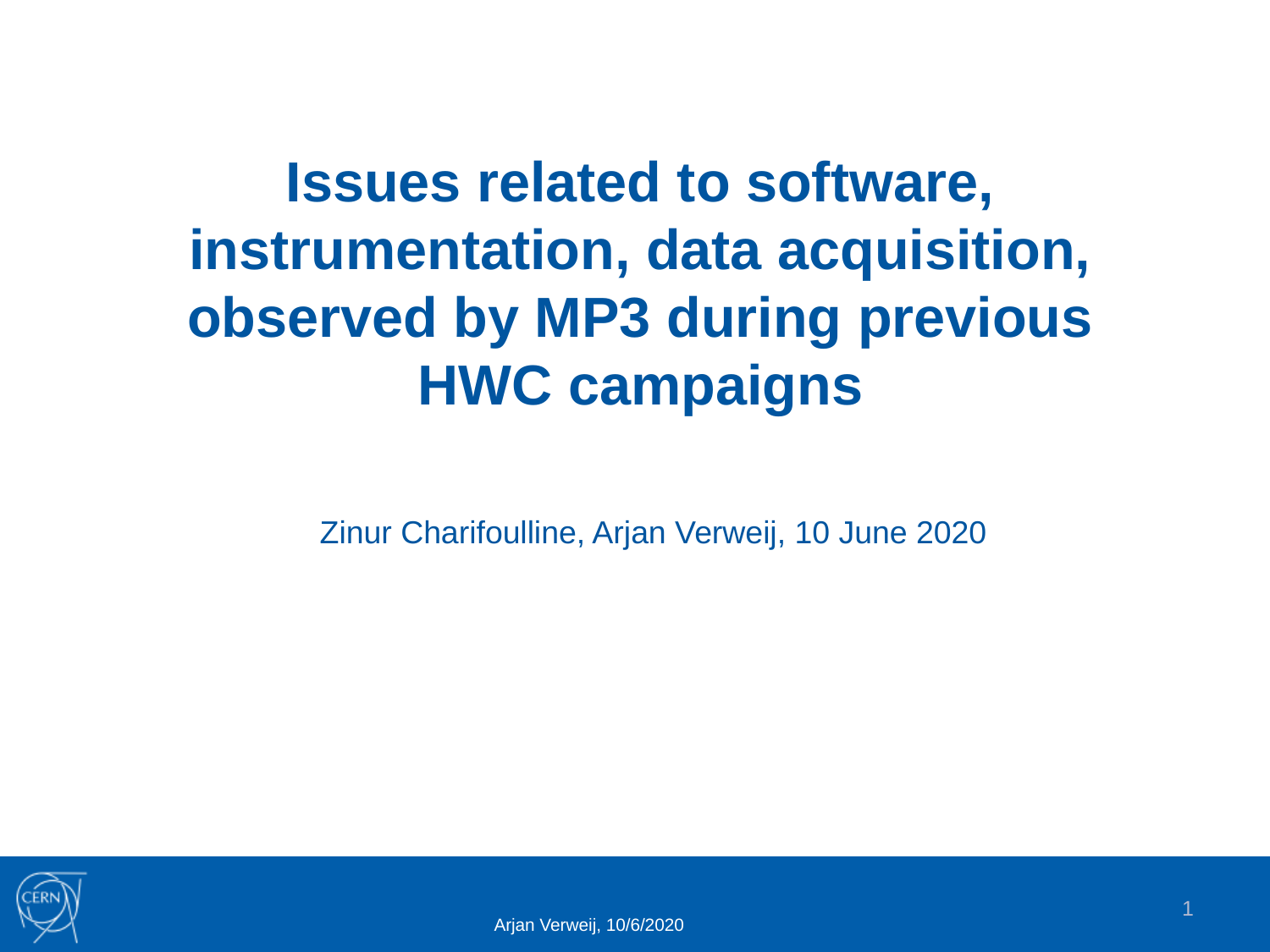

Issues related to software, instrumentation, data acquisition, observed by MP3 during previous HWC campaigns
Zinur Charifoulline, Arjan Verweij, 10 June 2020
1
Arjan Verweij, 10/6/2020